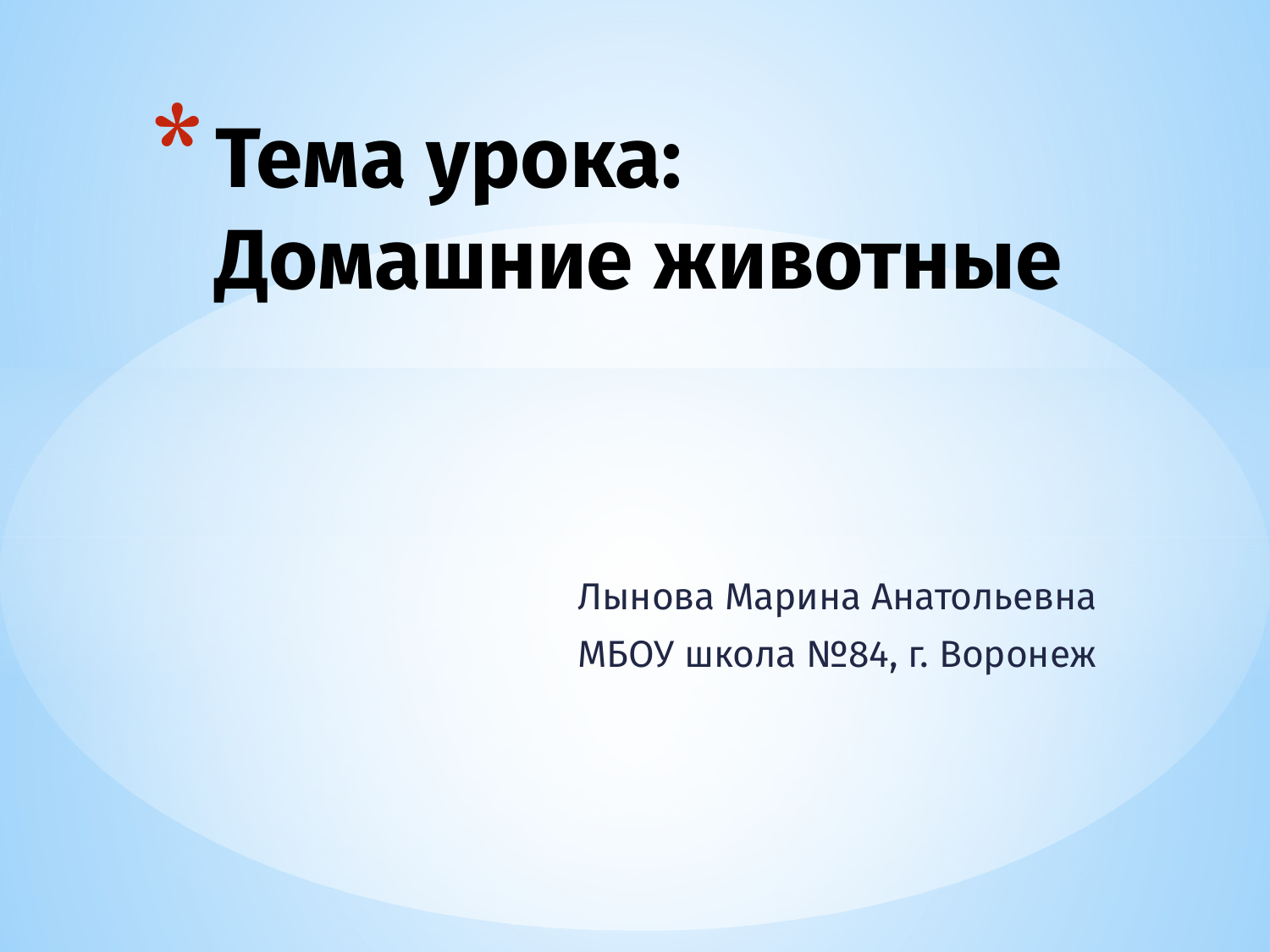

# Тема урока: Домашние животные
Лынова Марина Анатольевна
МБОУ школа №84, г. Воронеж